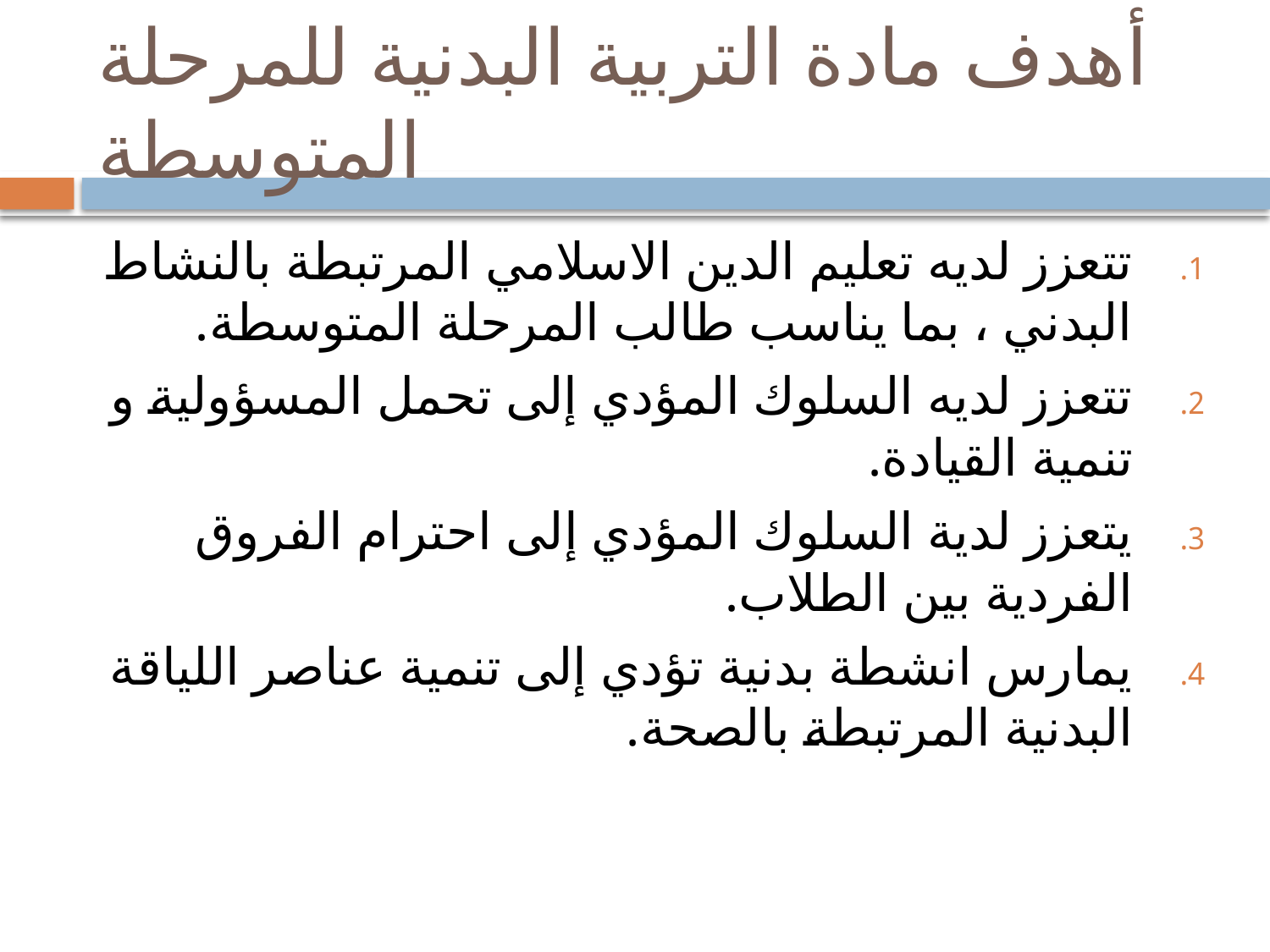

# أهدف مادة التربية البدنية للمرحلة المتوسطة
تتعزز لديه تعليم الدين الاسلامي المرتبطة بالنشاط البدني ، بما يناسب طالب المرحلة المتوسطة.
تتعزز لديه السلوك المؤدي إلى تحمل المسؤولية و تنمية القيادة.
يتعزز لدية السلوك المؤدي إلى احترام الفروق الفردية بين الطلاب.
يمارس انشطة بدنية تؤدي إلى تنمية عناصر اللياقة البدنية المرتبطة بالصحة.